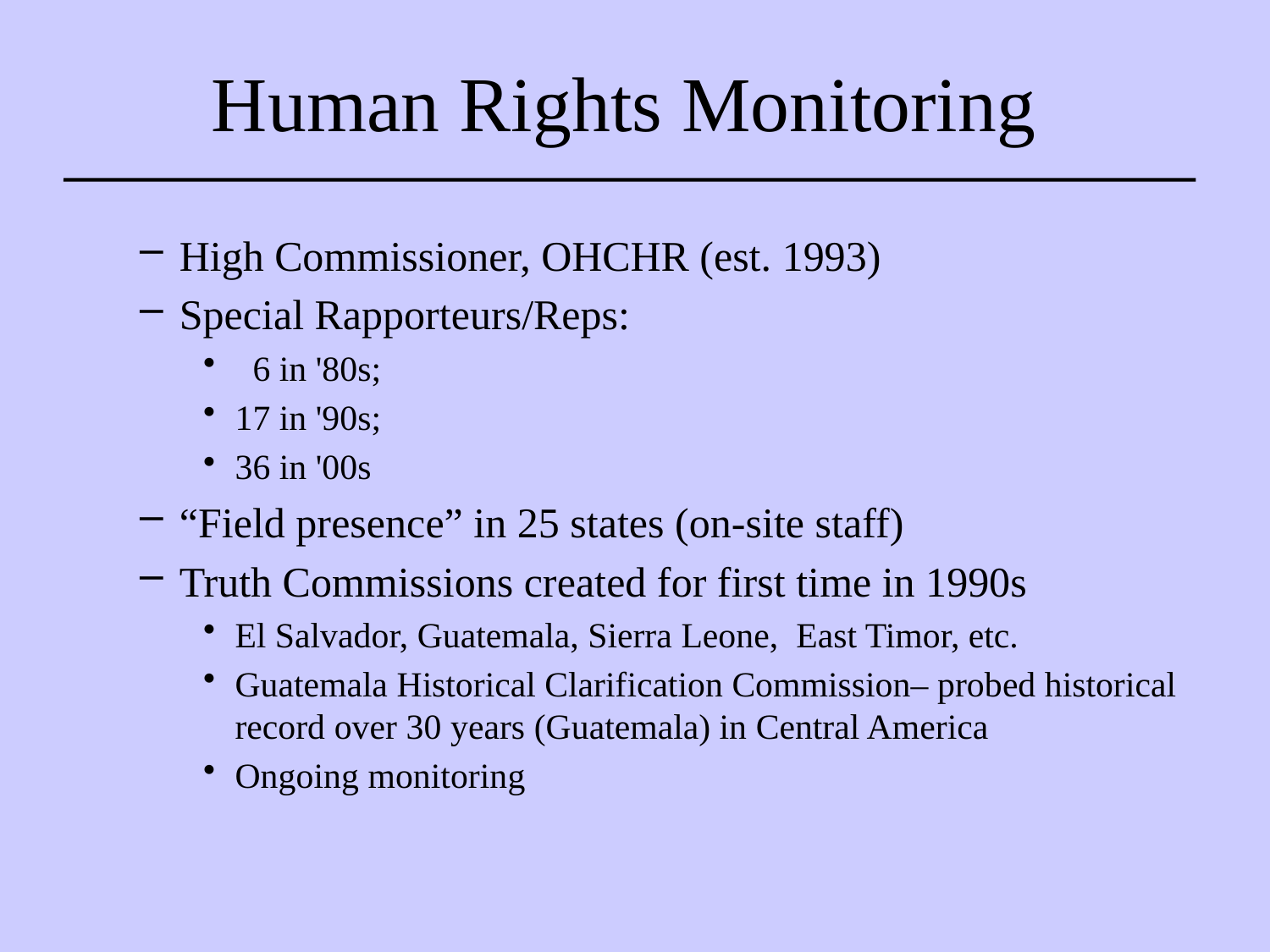

# Human Rights Monitoring
High Commissioner, OHCHR (est. 1993)
Special Rapporteurs/Reps:
  6 in '80s;
17 in '90s;
36 in '00s
“Field presence” in 25 states (on-site staff)
Truth Commissions created for first time in 1990s
El Salvador, Guatemala, Sierra Leone,  East Timor, etc.
Guatemala Historical Clarification Commission– probed historical record over 30 years (Guatemala) in Central America
Ongoing monitoring